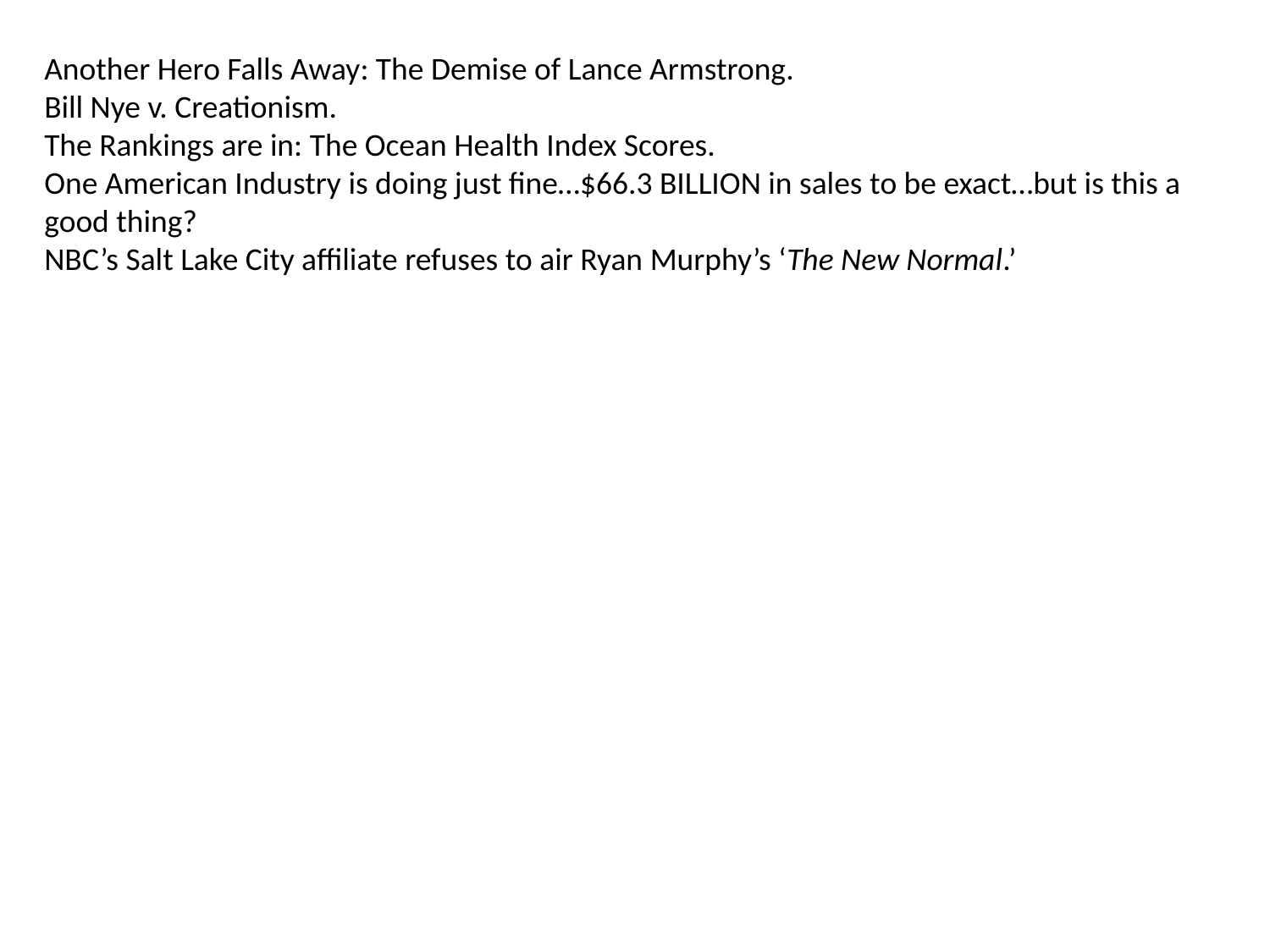

Another Hero Falls Away: The Demise of Lance Armstrong.
Bill Nye v. Creationism.
The Rankings are in: The Ocean Health Index Scores.
One American Industry is doing just fine…$66.3 BILLION in sales to be exact…but is this a good thing?
NBC’s Salt Lake City affiliate refuses to air Ryan Murphy’s ‘The New Normal.’